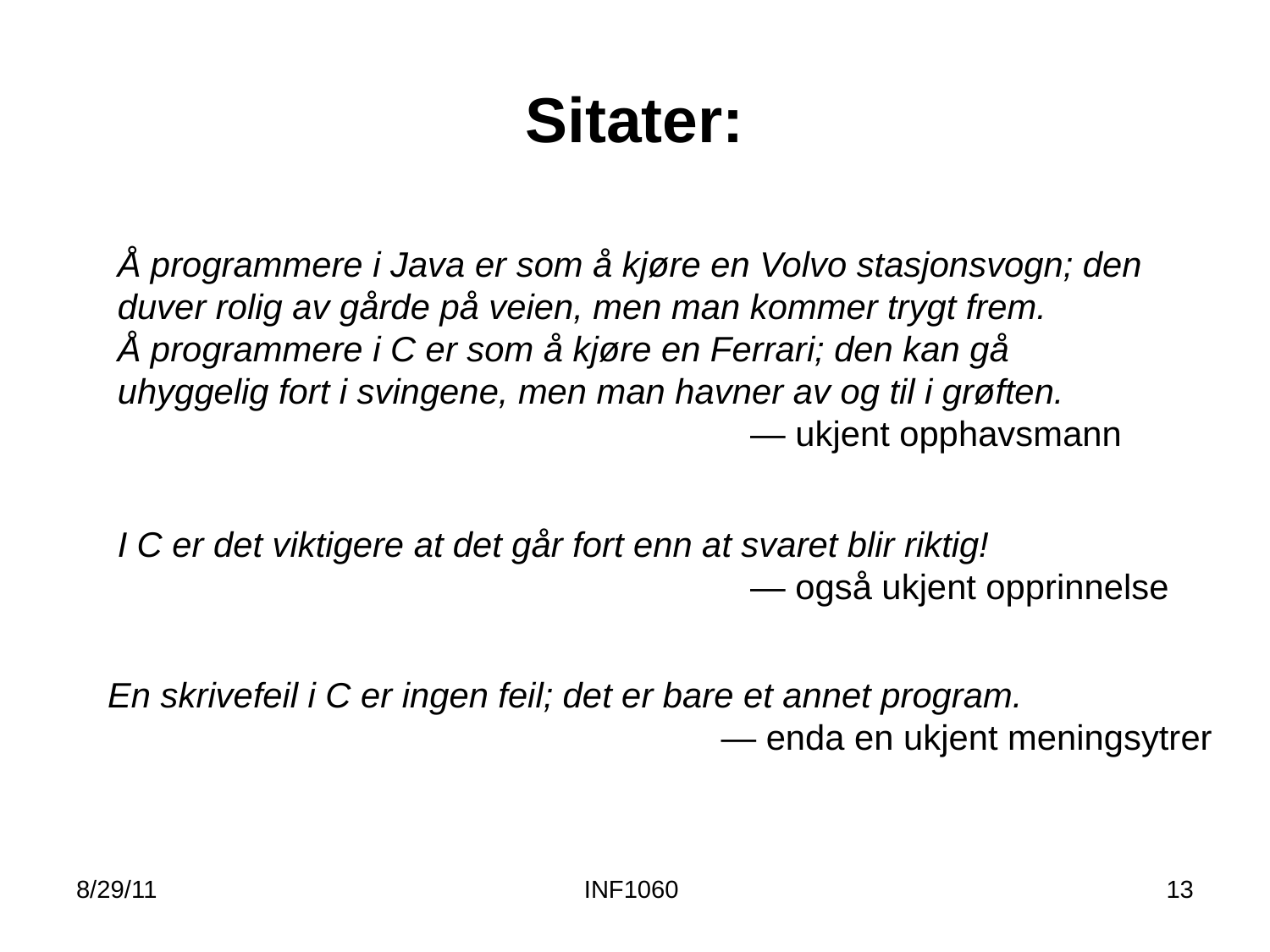

# Sitater:
Å programmere i Java er som å kjøre en Volvo stasjonsvogn; den duver rolig av gårde på veien, men man kommer trygt frem.
Å programmere i C er som å kjøre en Ferrari; den kan gå uhyggelig fort i svingene, men man havner av og til i grøften.
                                                                 — ukjent opphavsmann

I C er det viktigere at det går fort enn at svaret blir riktig!
                                                                 — også ukjent opprinnelse

En skrivefeil i C er ingen feil; det er bare et annet program.
                                                               — enda en ukjent meningsytrer

8/29/11
INF1060
13